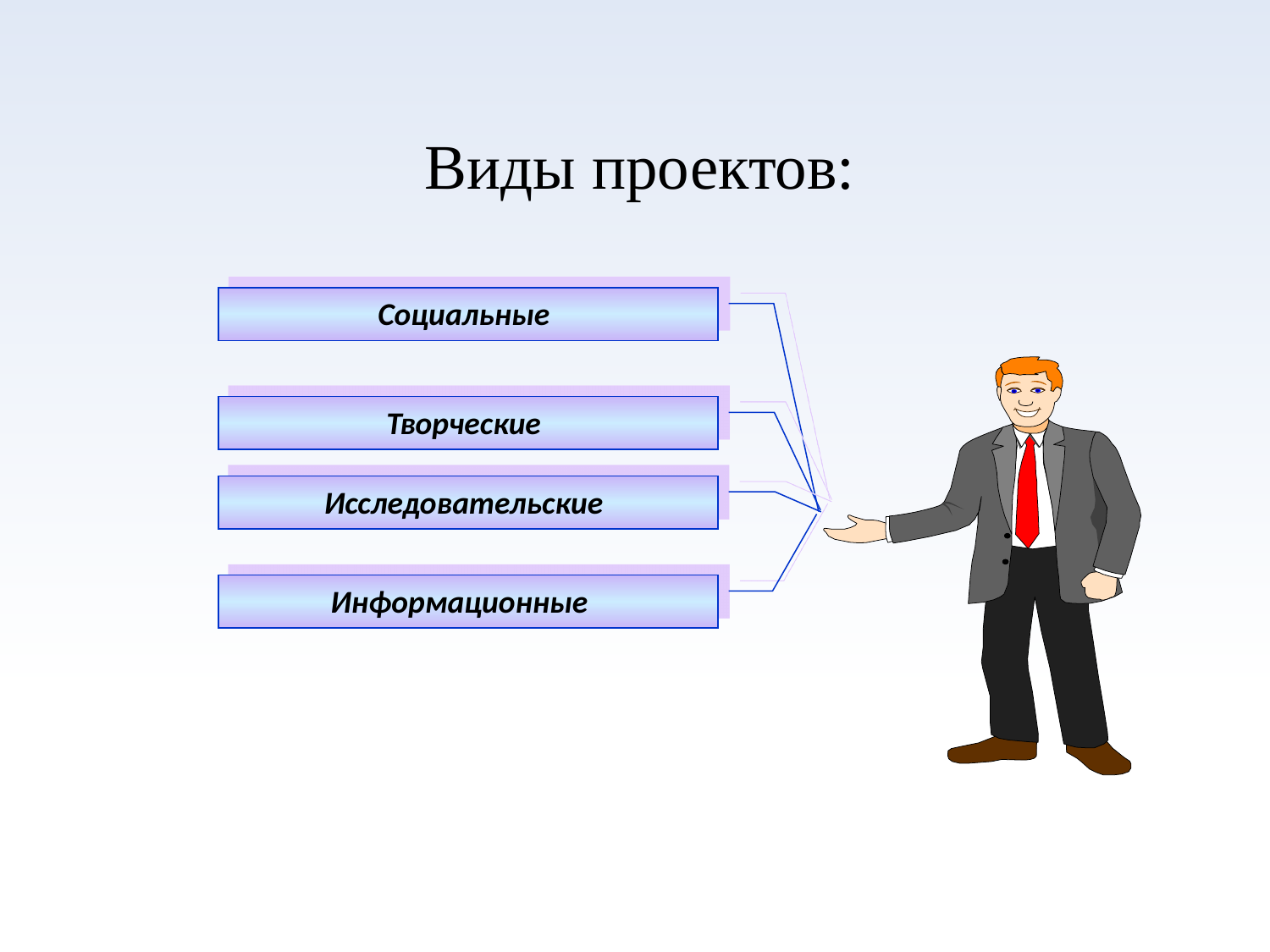

# Виды проектов:
Социальные

Творческие
Исследовательские
Информационные